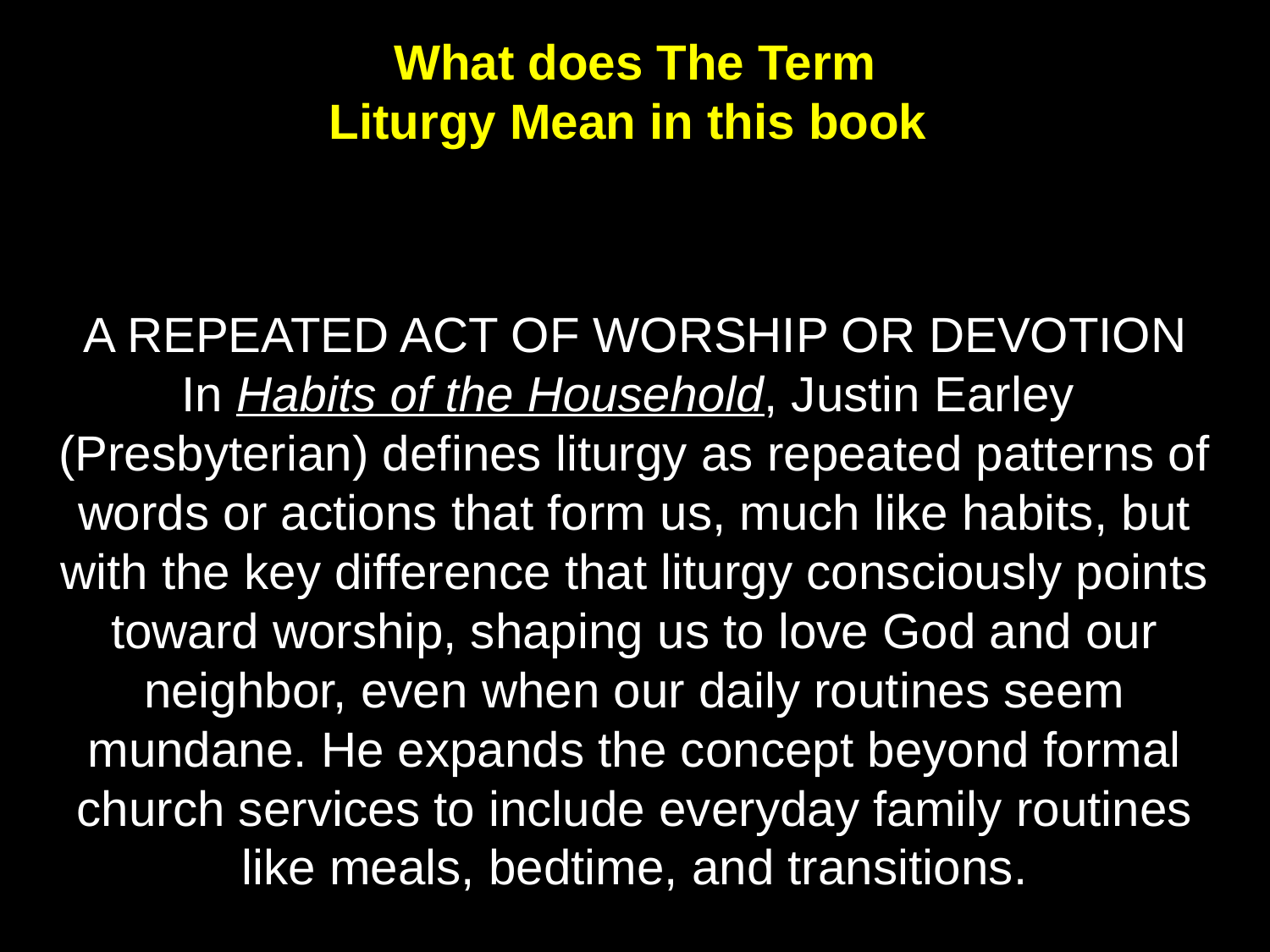

What does The Term
Liturgy Mean in this book
A REPEATED ACT OF WORSHIP OR DEVOTION
In Habits of the Household, Justin Earley  (Presbyterian) defines liturgy as repeated patterns of words or actions that form us, much like habits, but with the key difference that liturgy consciously points toward worship, shaping us to love God and our neighbor, even when our daily routines seem mundane. He expands the concept beyond formal church services to include everyday family routines like meals, bedtime, and transitions.